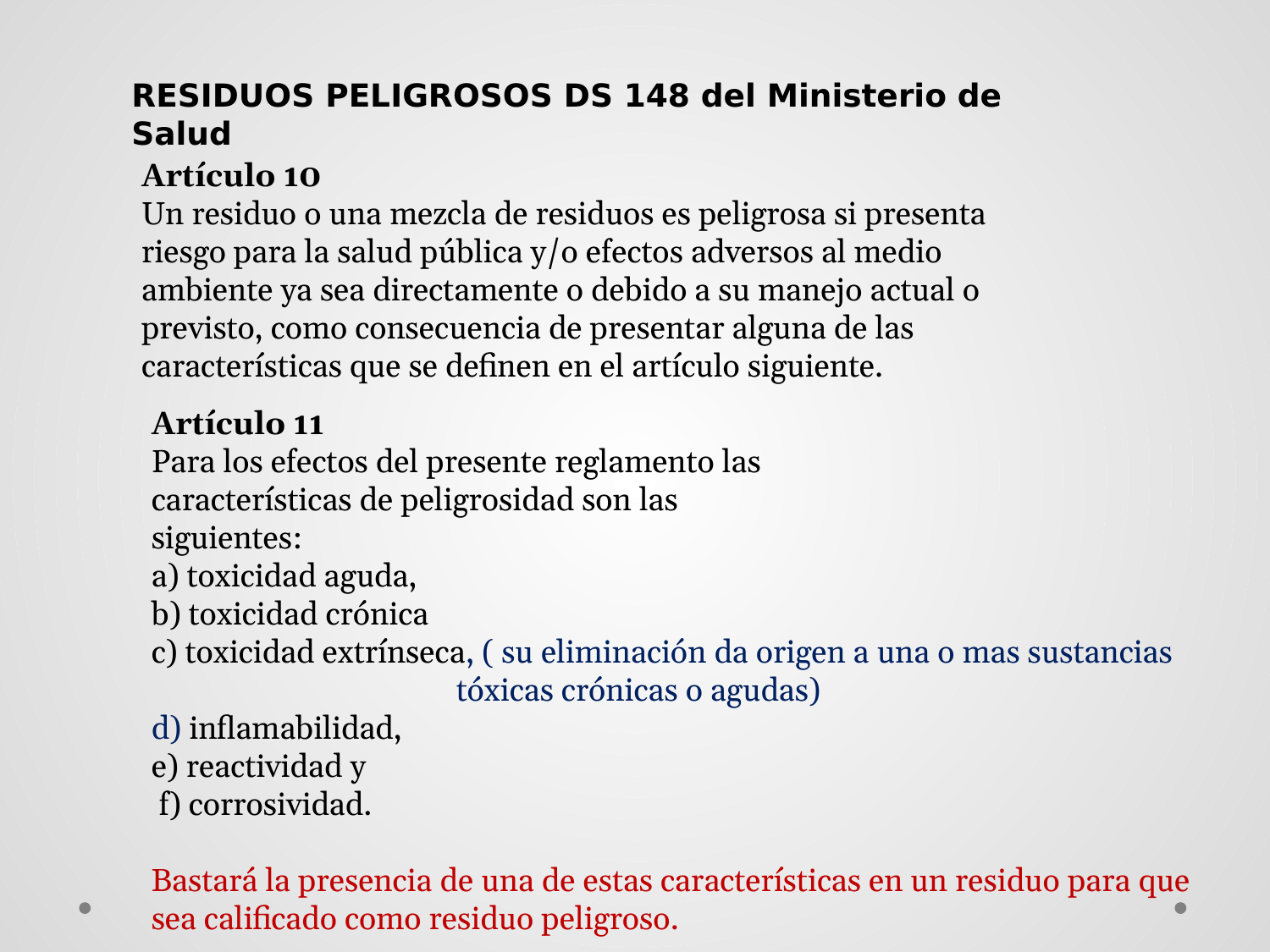

RESIDUOS PELIGROSOS DS 148 del Ministerio de Salud
Artículo 10
Un residuo o una mezcla de residuos es peligrosa si presenta riesgo para la salud pública y/o efectos adversos al medio ambiente ya sea directamente o debido a su manejo actual o previsto, como consecuencia de presentar alguna de las características que se definen en el artículo siguiente.
Artículo 11
Para los efectos del presente reglamento las características de peligrosidad son las
siguientes:
a) toxicidad aguda,
b) toxicidad crónica
c) toxicidad extrínseca, ( su eliminación da origen a una o mas sustancias
                                        tóxicas crónicas o agudas)
d) inflamabilidad,
e) reactividad y
 f) corrosividad.

Bastará la presencia de una de estas características en un residuo para que sea calificado como residuo peligroso.